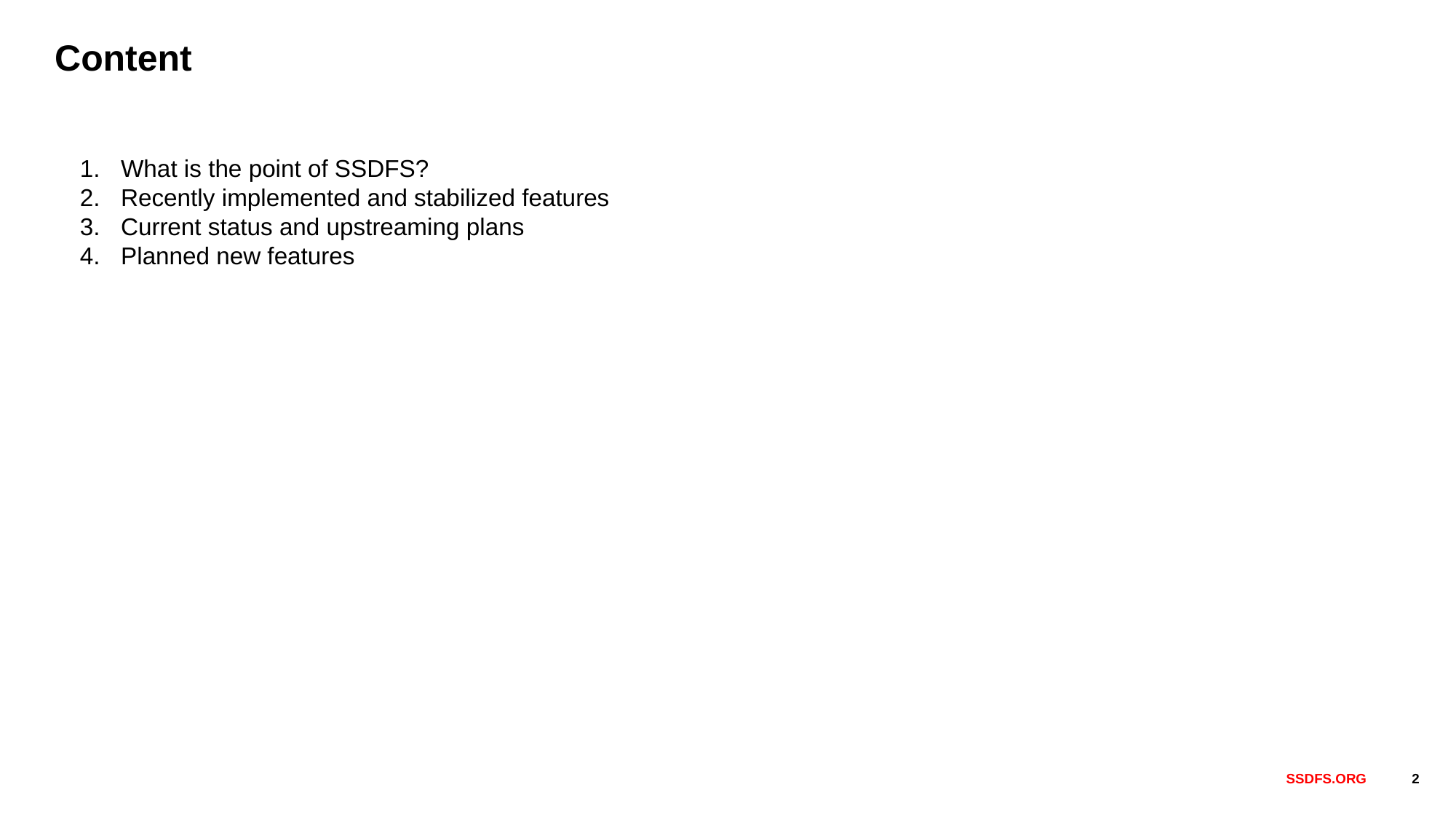

Content
What is the point of SSDFS?
Recently implemented and stabilized features
Current status and upstreaming plans
Planned new features
SSDFS.ORG
2